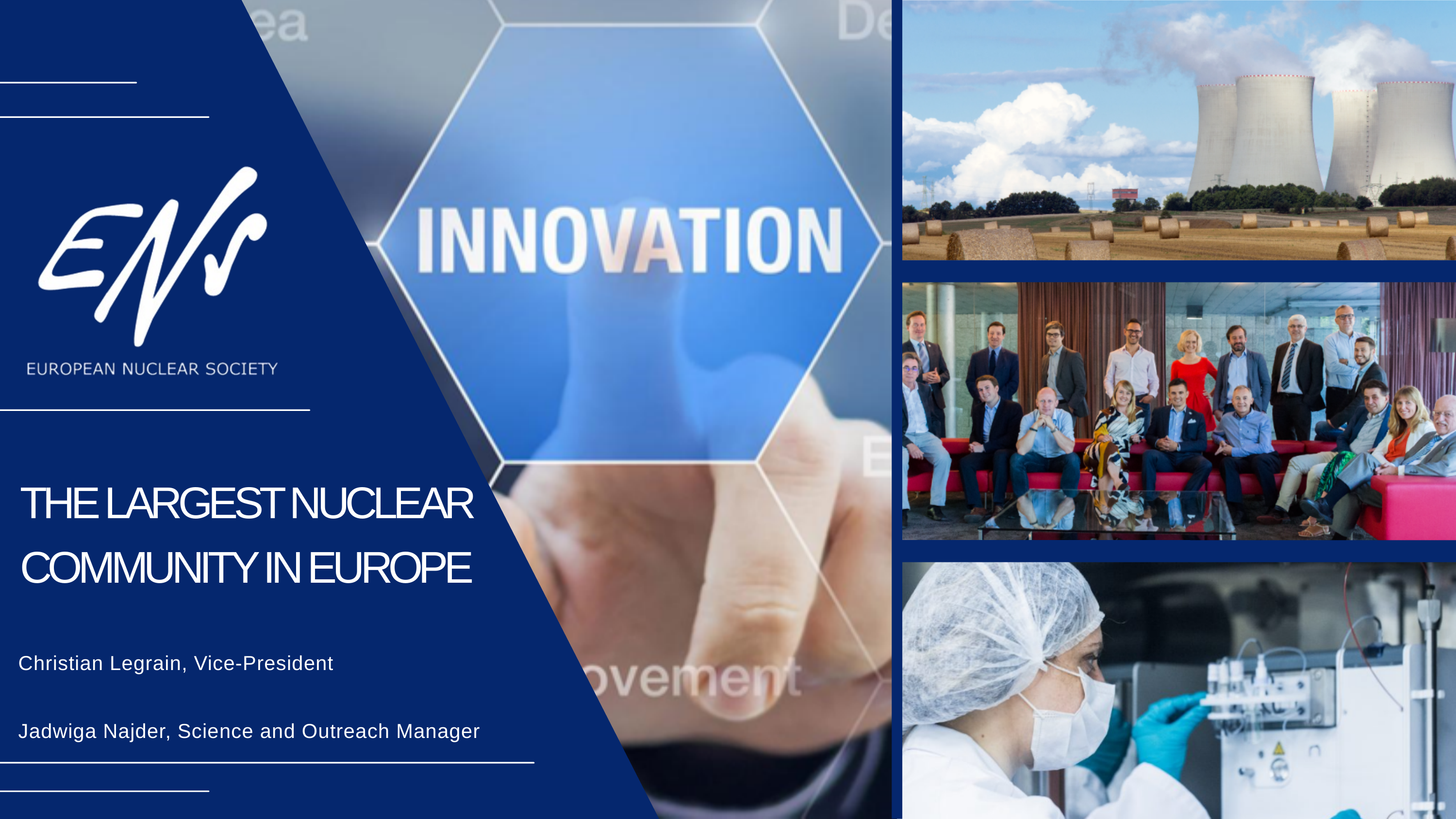

THE LARGEST NUCLEAR COMMUNITY IN EUROPE

Christian Legrain, Vice-President
Jadwiga Najder, Science and Outreach Manager